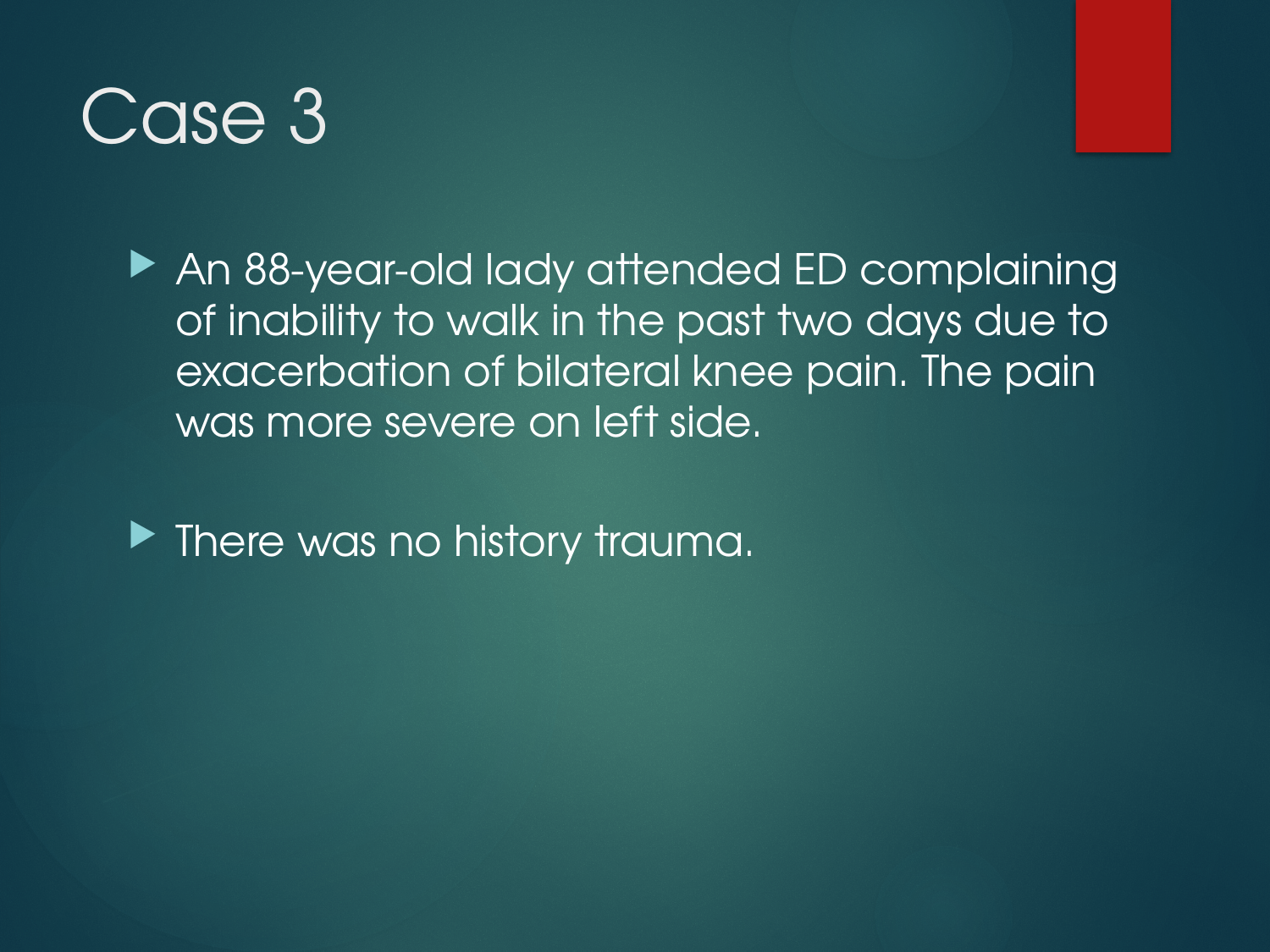

# Case 3
An 88-year-old lady attended ED complaining of inability to walk in the past two days due to exacerbation of bilateral knee pain. The pain was more severe on left side.
There was no history trauma.